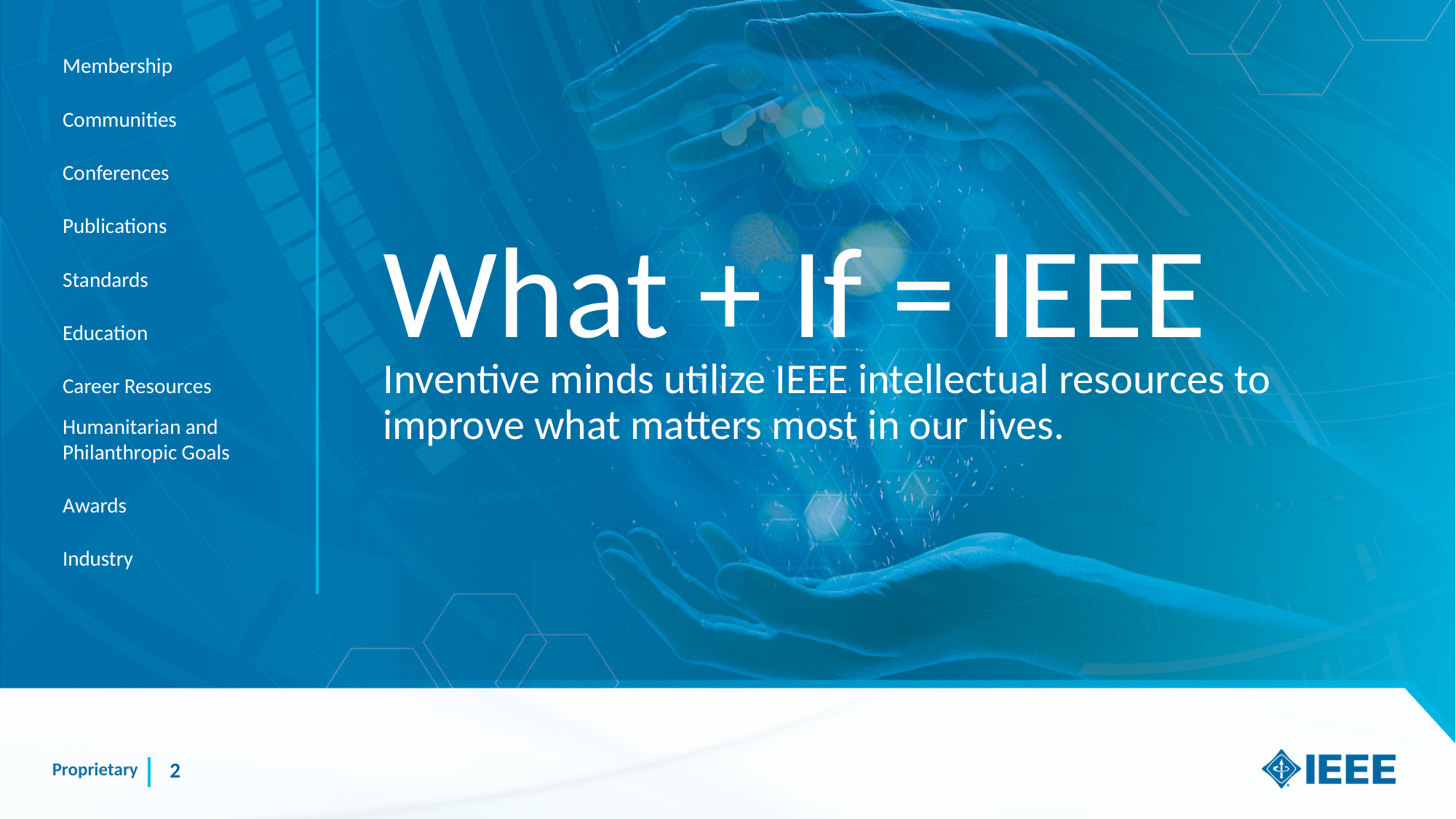

Membership
Communities
Conferences
Publications
Standards
Education
Career Resources
Humanitarian and Philanthropic Goals
Awards
Industry
# What + If = IEEE
Inventive minds utilize IEEE intellectual resources to improve what matters most in our lives.

2